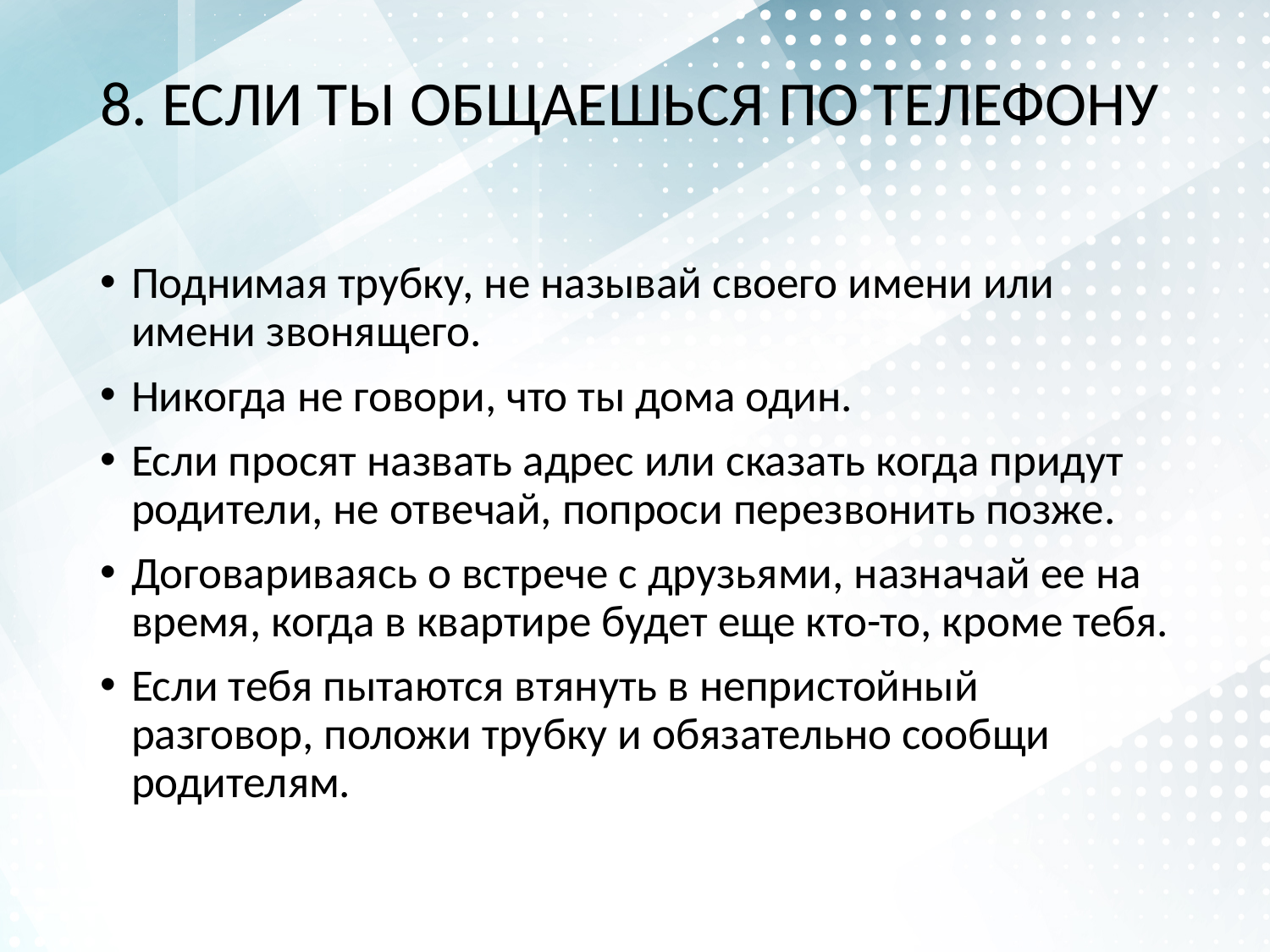

# 8. ЕСЛИ ТЫ ОБЩАЕШЬСЯ ПО ТЕЛЕФОНУ
Поднимая трубку, не называй своего имени или имени звонящего.
Никогда не говори, что ты дома один.
Если просят назвать адрес или сказать когда придут родители, не отвечай, попроси перезвонить позже.
Договариваясь о встрече с друзьями, назначай ее на время, когда в квартире будет еще кто-то, кроме тебя.
Если тебя пытаются втянуть в непристойный разговор, положи трубку и обязательно сообщи родителям.